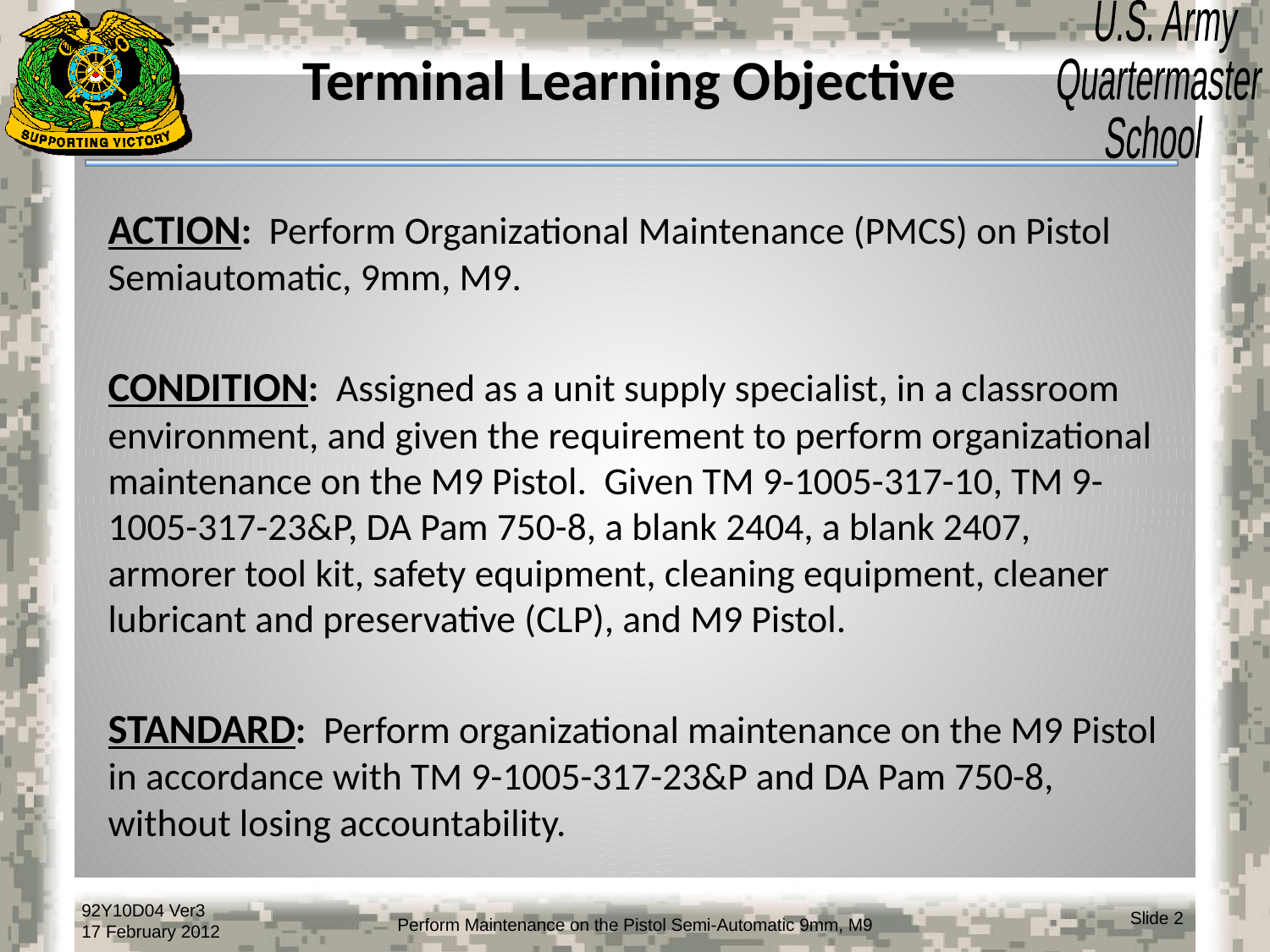

# Terminal Learning Objective
ACTION:  Perform Organizational Maintenance (PMCS) on Pistol Semiautomatic, 9mm, M9.

CONDITION:  Assigned as a unit supply specialist, in a classroom environment, and given the requirement to perform organizational maintenance on the M9 Pistol.  Given TM 9-1005-317-10, TM 9-1005-317-23&P, DA Pam 750-8, a blank 2404, a blank 2407, armorer tool kit, safety equipment, cleaning equipment, cleaner lubricant and preservative (CLP), and M9 Pistol.

STANDARD:  Perform organizational maintenance on the M9 Pistol in accordance with TM 9-1005-317-23&P and DA Pam 750-8, without losing accountability.